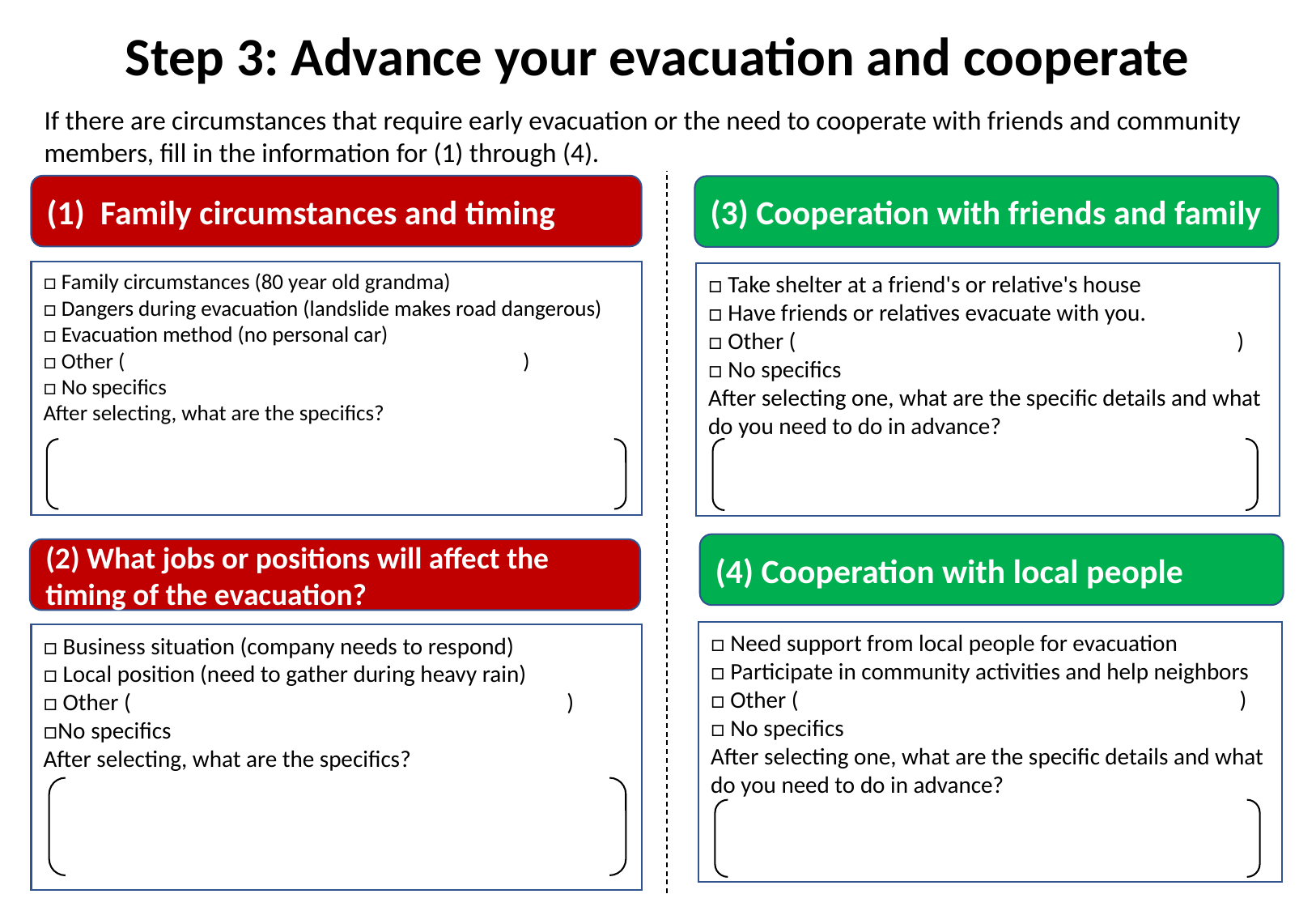

Step 3: Advance your evacuation and cooperate
If there are circumstances that require early evacuation or the need to cooperate with friends and community members, fill in the information for (1) through (4).
(1)  Family circumstances and timing
(3) Cooperation with friends and family
□ Family circumstances (80 year old grandma)
□ Dangers during evacuation (landslide makes road dangerous)
□ Evacuation method (no personal car)
□ Other (                                                                                  )
□ No specifics
After selecting, what are the specifics?

□ Take shelter at a friend's or relative's house
□ Have friends or relatives evacuate with you.
□ Other (                                                                                    )
□ No specifics
After selecting one, what are the specific details and what do you need to do in advance?

(4) Cooperation with local people
(2) What jobs or positions will affect the timing of the evacuation?
□ Need support from local people for evacuation
□ Participate in community activities and help neighbors
□ Other (                                                                                    )
□ No specifics
After selecting one, what are the specific details and what do you need to do in advance?

□ Business situation (company needs to respond)
□ Local position (need to gather during heavy rain)
□ Other (                                                                                   )
□No specifics
After selecting, what are the specifics?